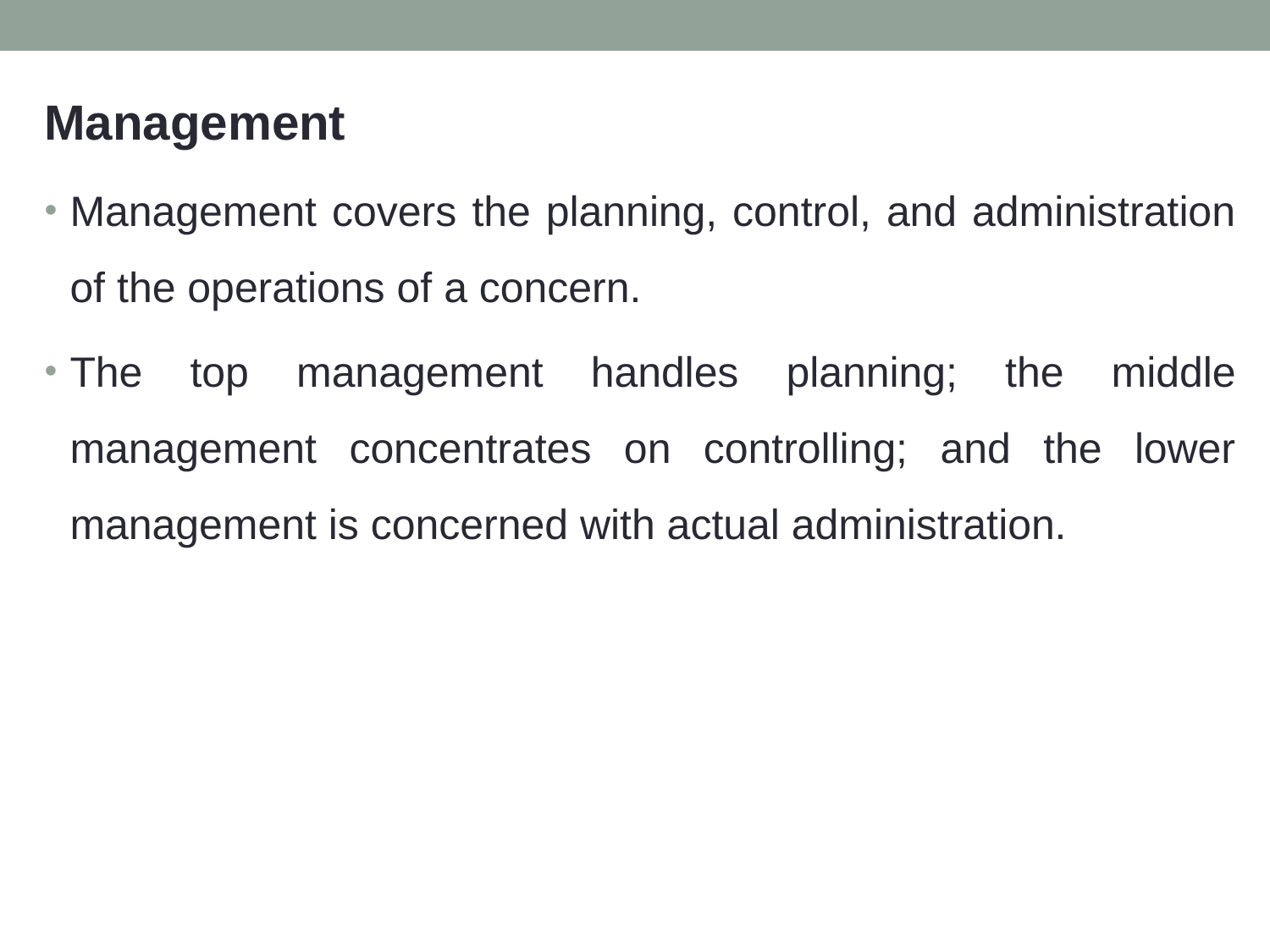

Management
Management covers the planning, control, and administration of the operations of a concern.
The top management handles planning; the middle management concentrates on controlling; and the lower management is concerned with actual administration.